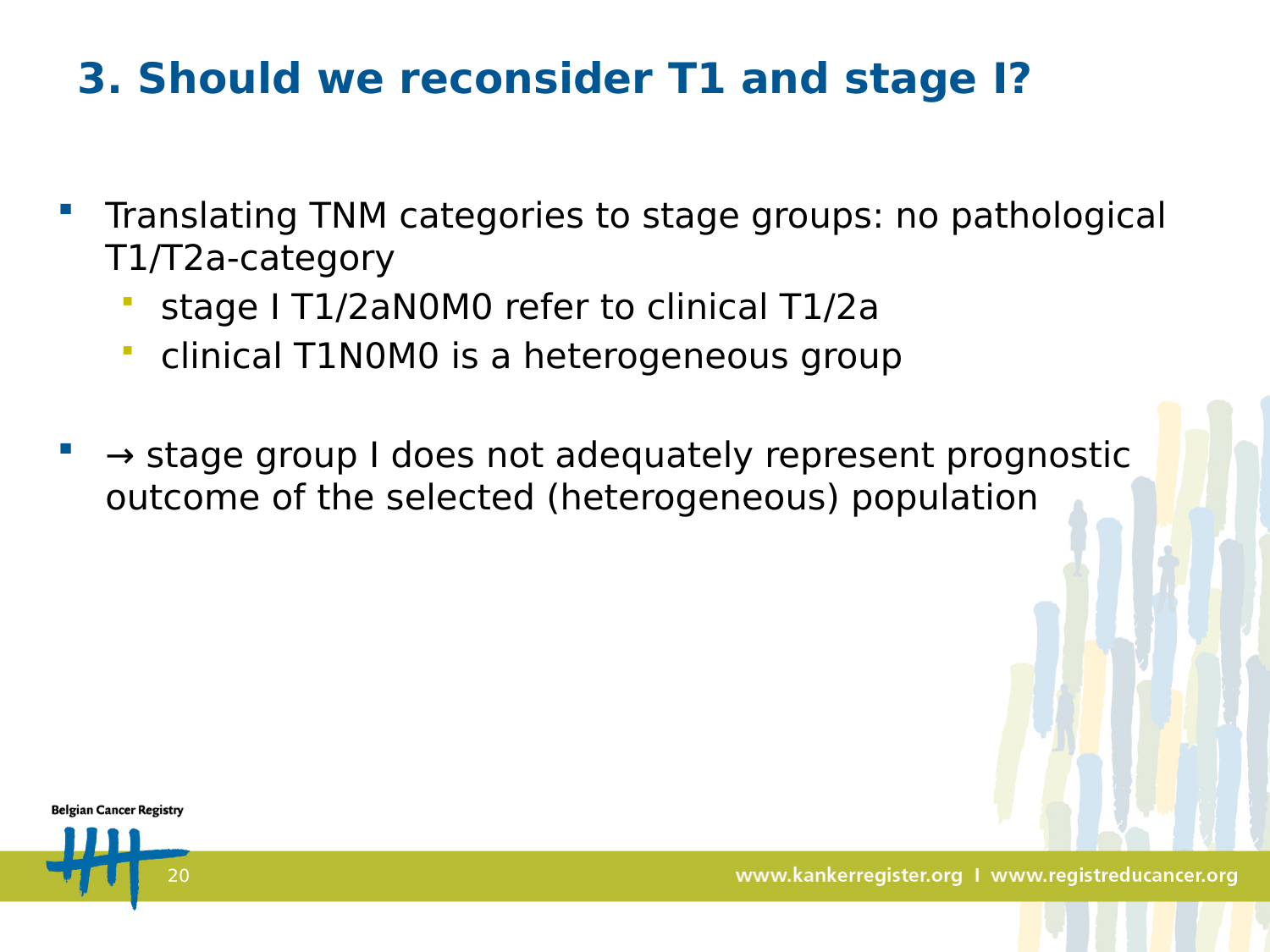

# 3. Should we reconsider T1 and stage I?
Translating TNM categories to stage groups: no pathological T1/T2a-category
stage I T1/2aN0M0 refer to clinical T1/2a
clinical T1N0M0 is a heterogeneous group

→ stage group I does not adequately represent prognostic outcome of the selected (heterogeneous) population